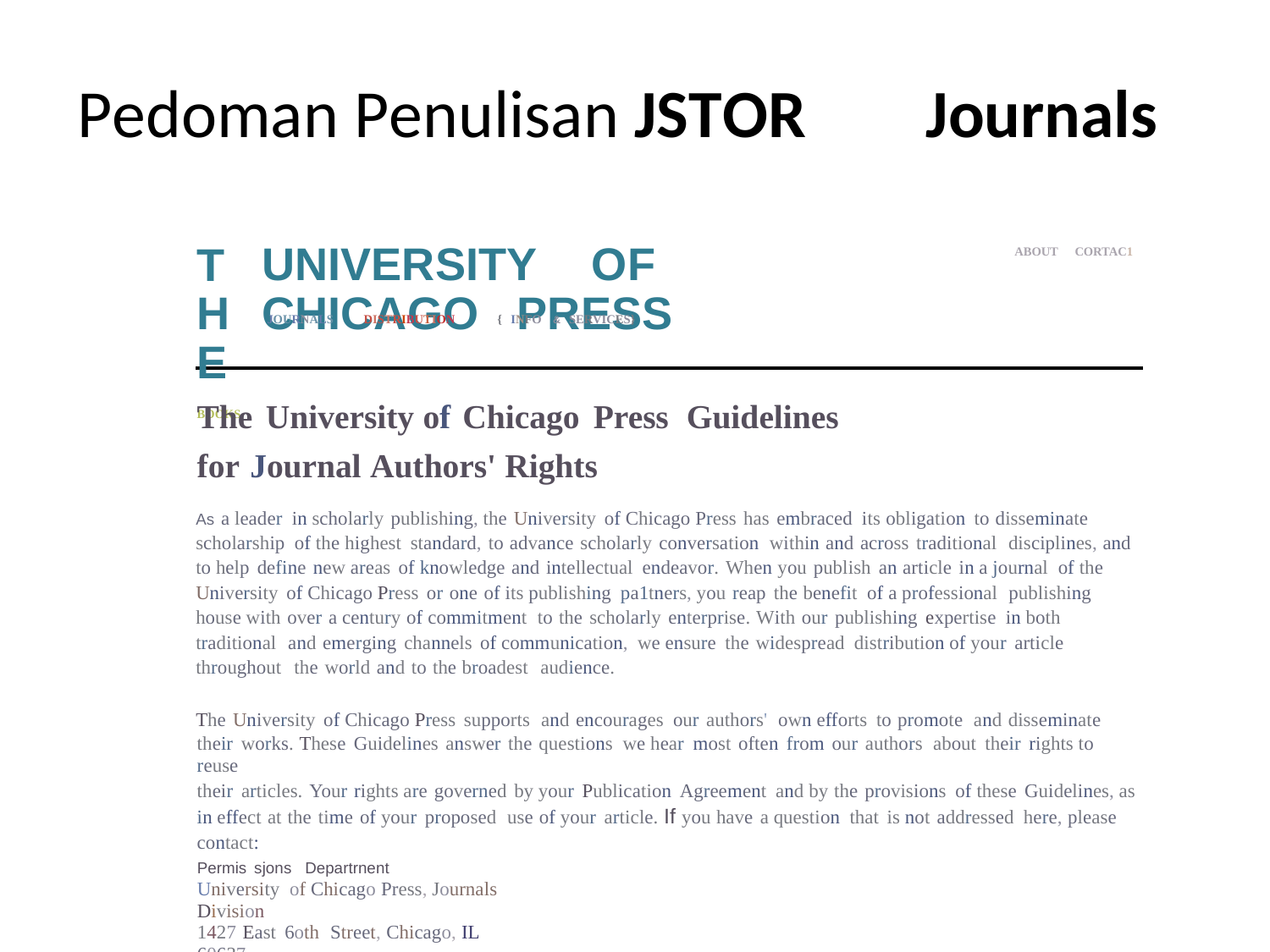

Pedoman Penulisan JSTOR
Journals
THE
BOOKS
UNIVERSITY    OF CHICAGO   PRESS
ABOUT     CORTAC1
JOURNALS
DISTRIBUTION             {  INFO   &  SERVICES}

The
University of Chicago Press  Guidelines
for Journal Authors' Rights
As a leader in scholarly publishing, the University of Chicago Press has embraced its obligation to disseminate
scholarship of the highest standard, to advance scholarly conversation  within and across traditional  disciplines, and
to help define new areas of knowledge and intellectual endeavor. When you publish an article in a journal  of the
University of Chicago Press or one of its publishing pa1tners, you reap the benefit of a professional  publishing
house with over a century of commitment  to the scholarly enterprise. With our publishing expertise in both
traditional  and emerging channels of communication,  we ensure the widespread distribution of your article
throughout  the world and to the broadest  audience.
The University of Chicago Press supports  and encourages our authors'  own efforts to promote  and disseminate
their works. These Guidelines answer the questions  we hear most often from our authors  about their rights to reuse
their articles. Your rights are governed by your Publication Agreement and by the provisions of these Guidelines, as
in effect at the time of your proposed  use of your article. If you have a question  that is not addressed here, please
contact:
Permis sjons   Departrnent
University  of Chicago Press, Journals Division
1427 East 6oth  Street, Chicago, IL 60637
Email: journalpermissions@press.uchicago.edu